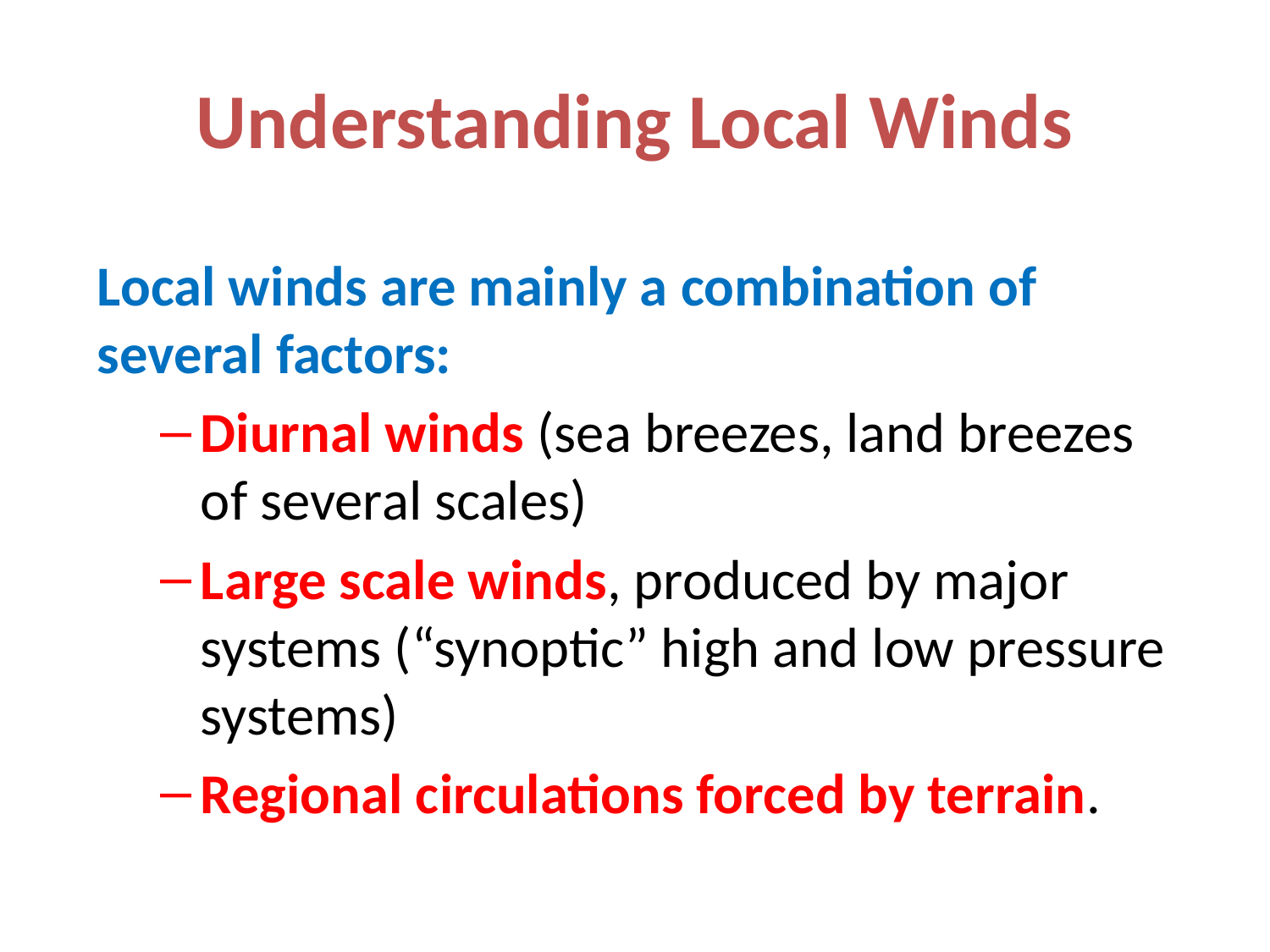

# Understanding Local Winds
Local winds are mainly a combination of several factors:
Diurnal winds (sea breezes, land breezes of several scales)
Large scale winds, produced by major systems (“synoptic” high and low pressure systems)
Regional circulations forced by terrain.